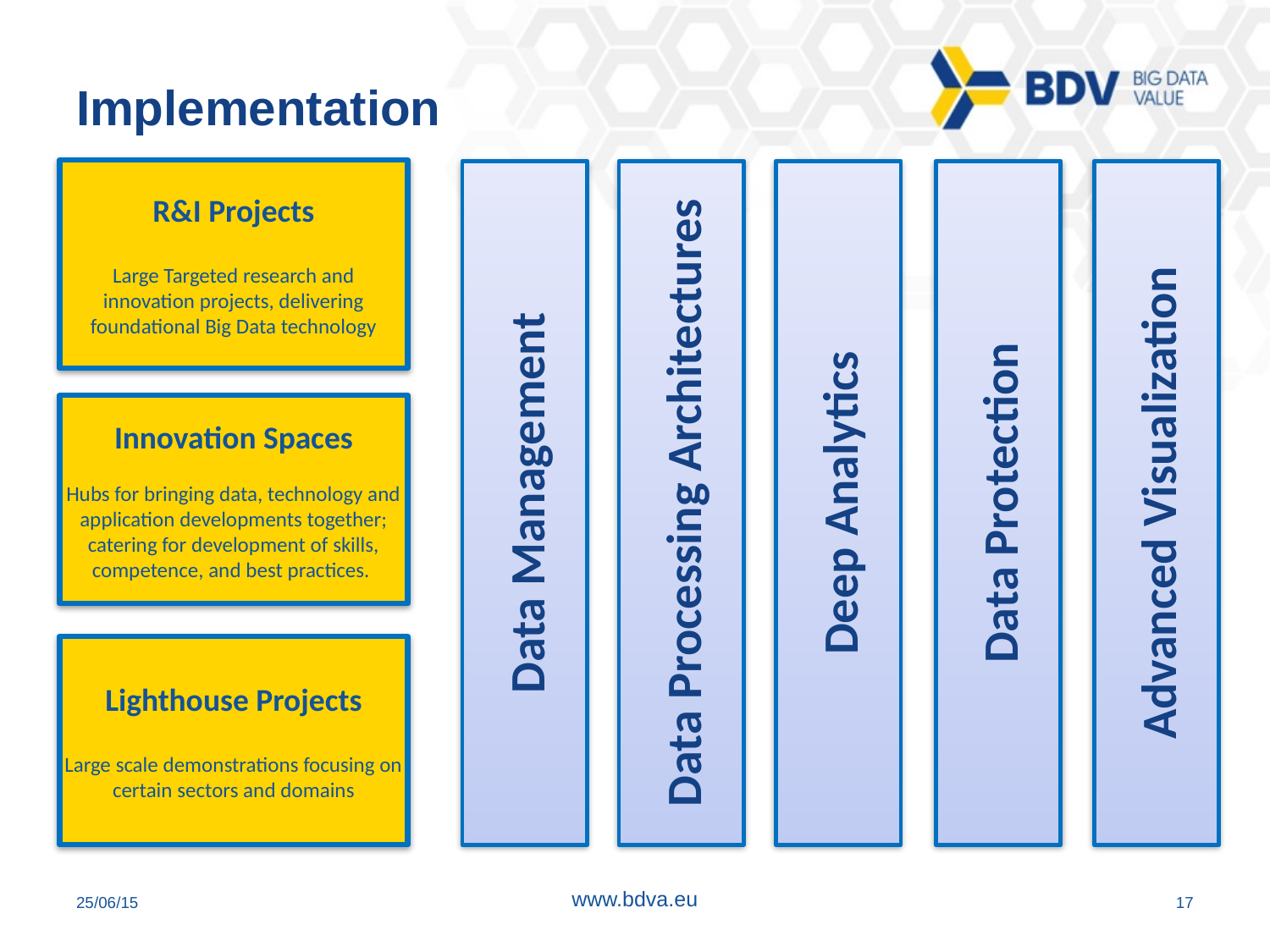

# Implementation
R&I Projects
Large Targeted research and innovation projects, delivering foundational Big Data technology
Data Management
Data Processing Architectures
Deep Analytics
Data Protection
Advanced Visualization
Innovation Spaces

Hubs for bringing data, technology and application developments together; catering for development of skills, competence, and best practices.

Lighthouse Projects
Large scale demonstrations focusing on certain sectors and domains